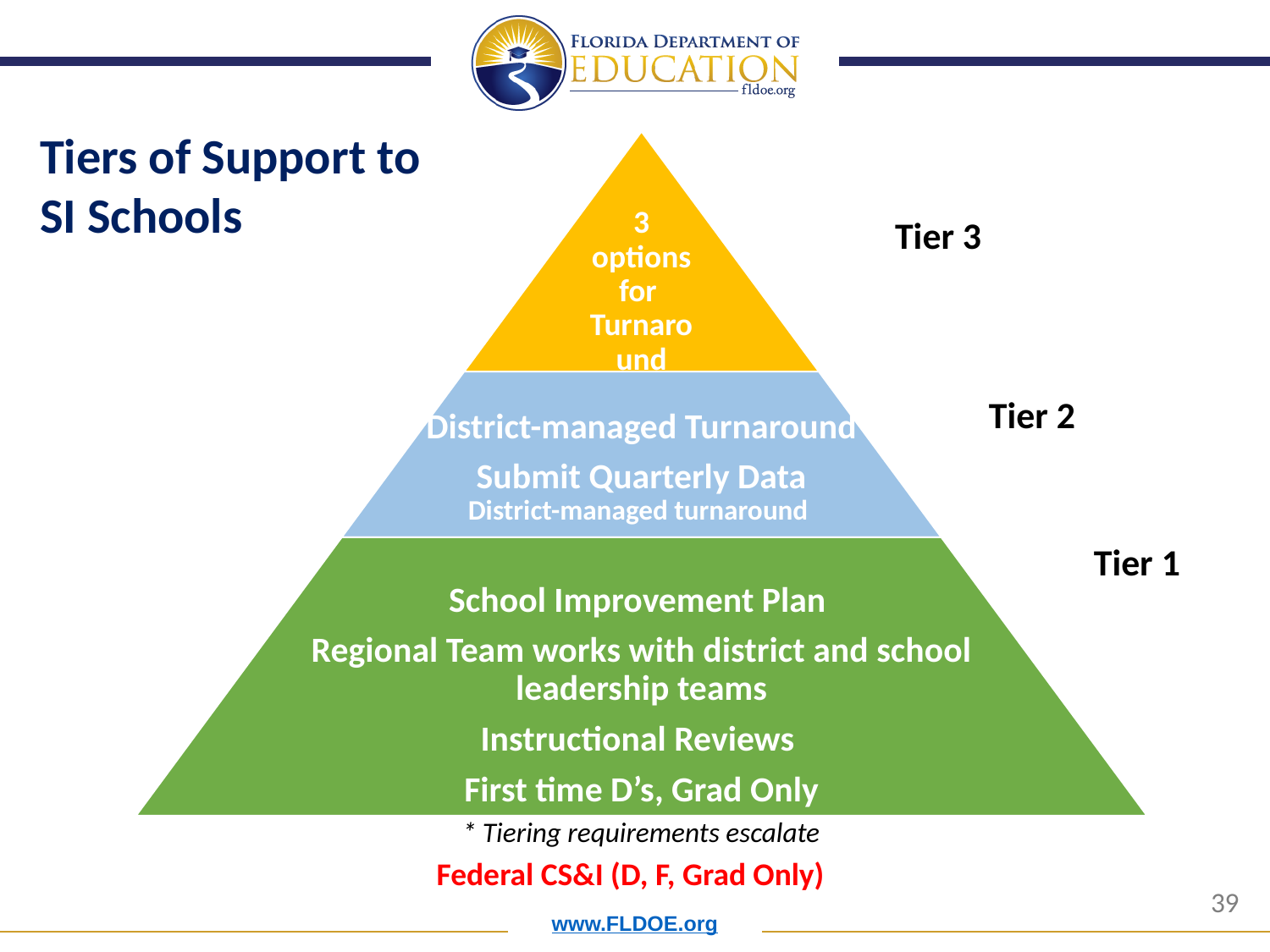

Tiers of Support to
SI Schools

3 options for
Turnaround

External Operators

District-managed Turnaround

Submit Quarterly Data
District-managed turnaround

School Improvement Plan
Regional Team works with district and school leadership teams
Instructional Reviews
First time D’s, Grad Only
Tier 3

Tier 2

Tier 1

* Tiering requirements escalate
Federal CS&I (D, F, Grad Only)